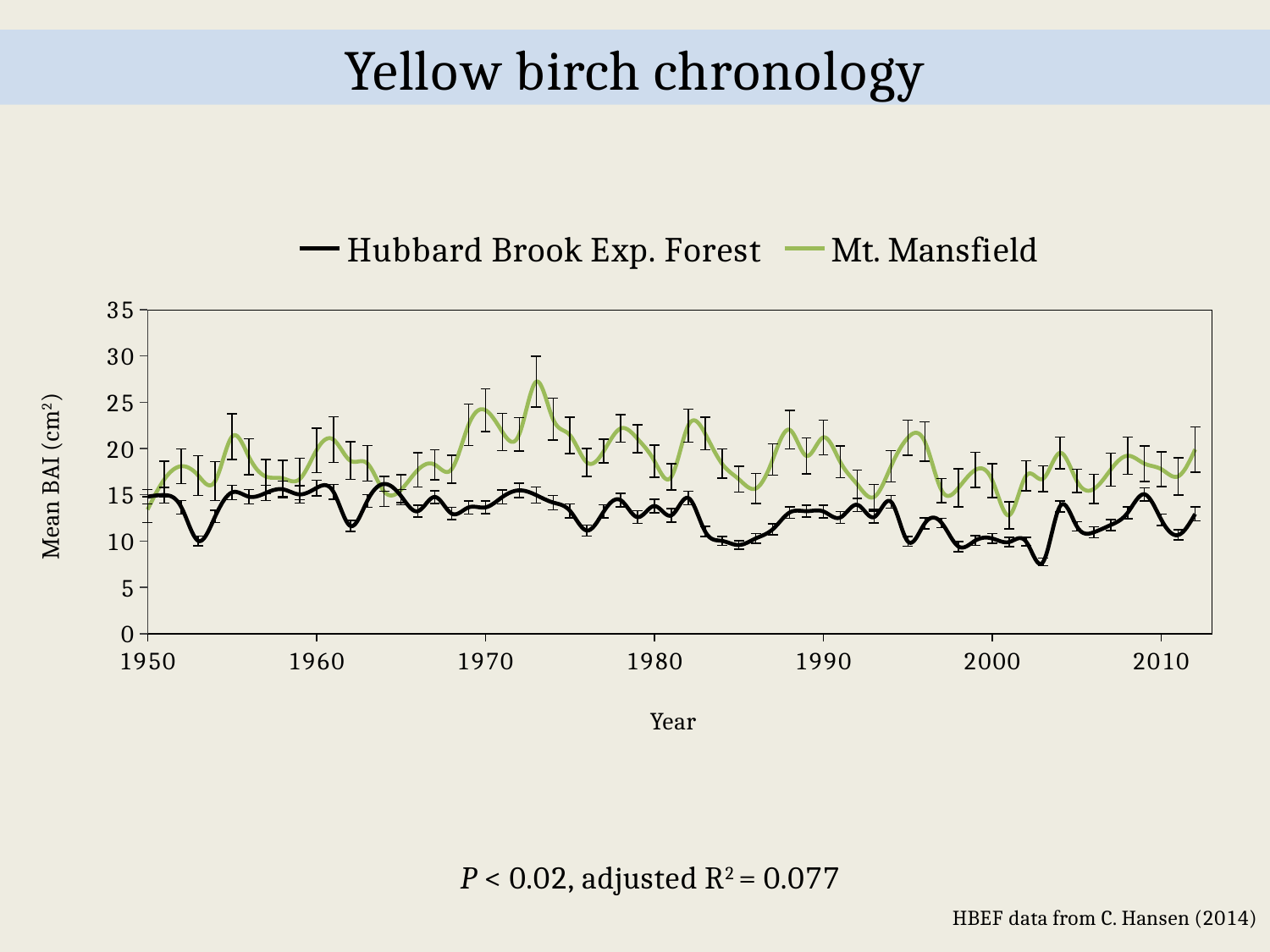

# Yellow birch chronology

### Chart

| Category | Hubbard Brook Exp. Forest | Mt. Mansfield |
|---|---|---|
Mean BAI (cm2)
Year
P < 0.02, adjusted R2 = 0.077
HBEF data from C. Hansen (2014)